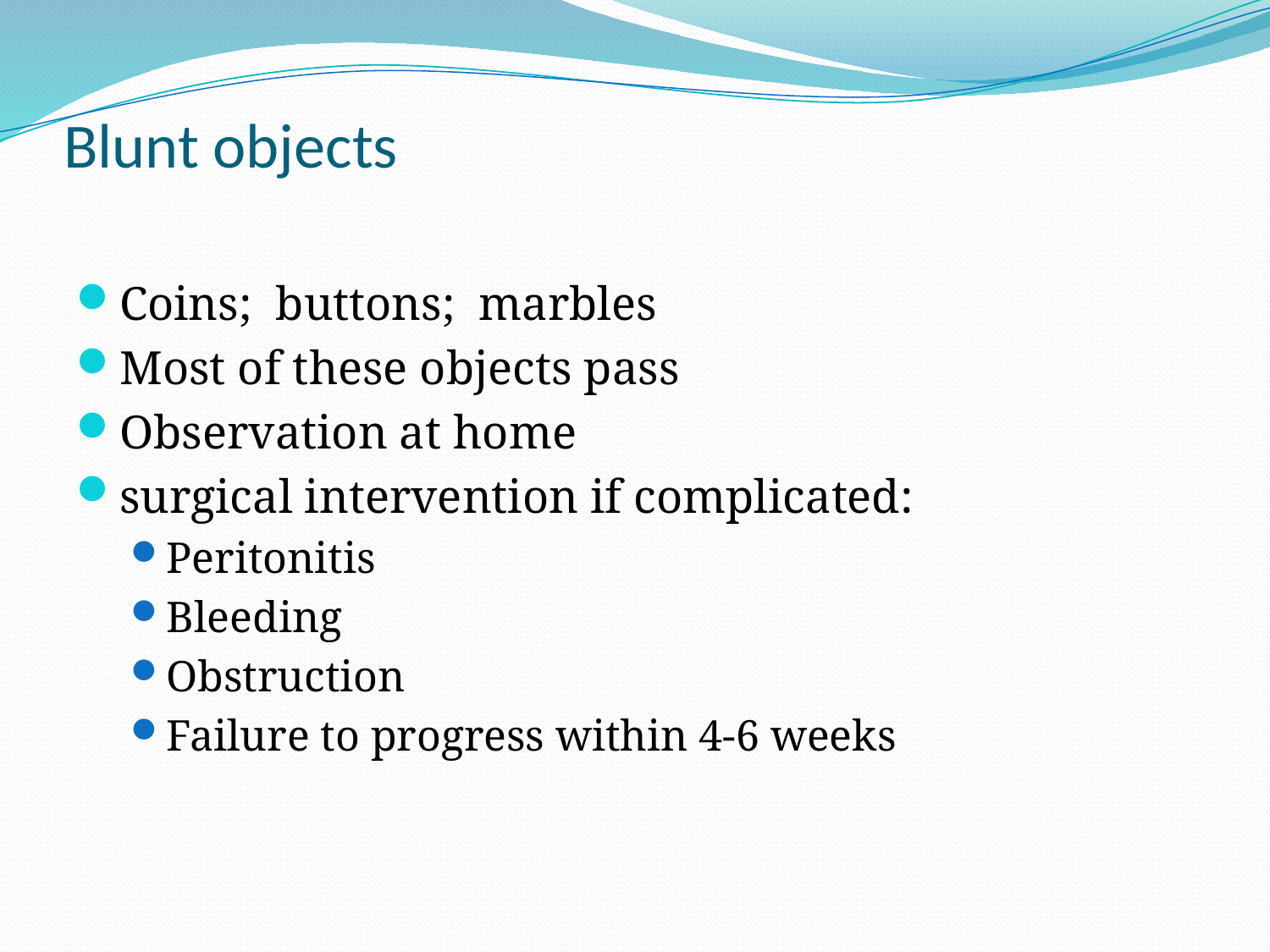

# Blunt objects
Coins;  buttons;  marbles
Most of these objects pass
Observation at home
surgical intervention if complicated:
Peritonitis
Bleeding
Obstruction
Failure to progress within 4-6 weeks